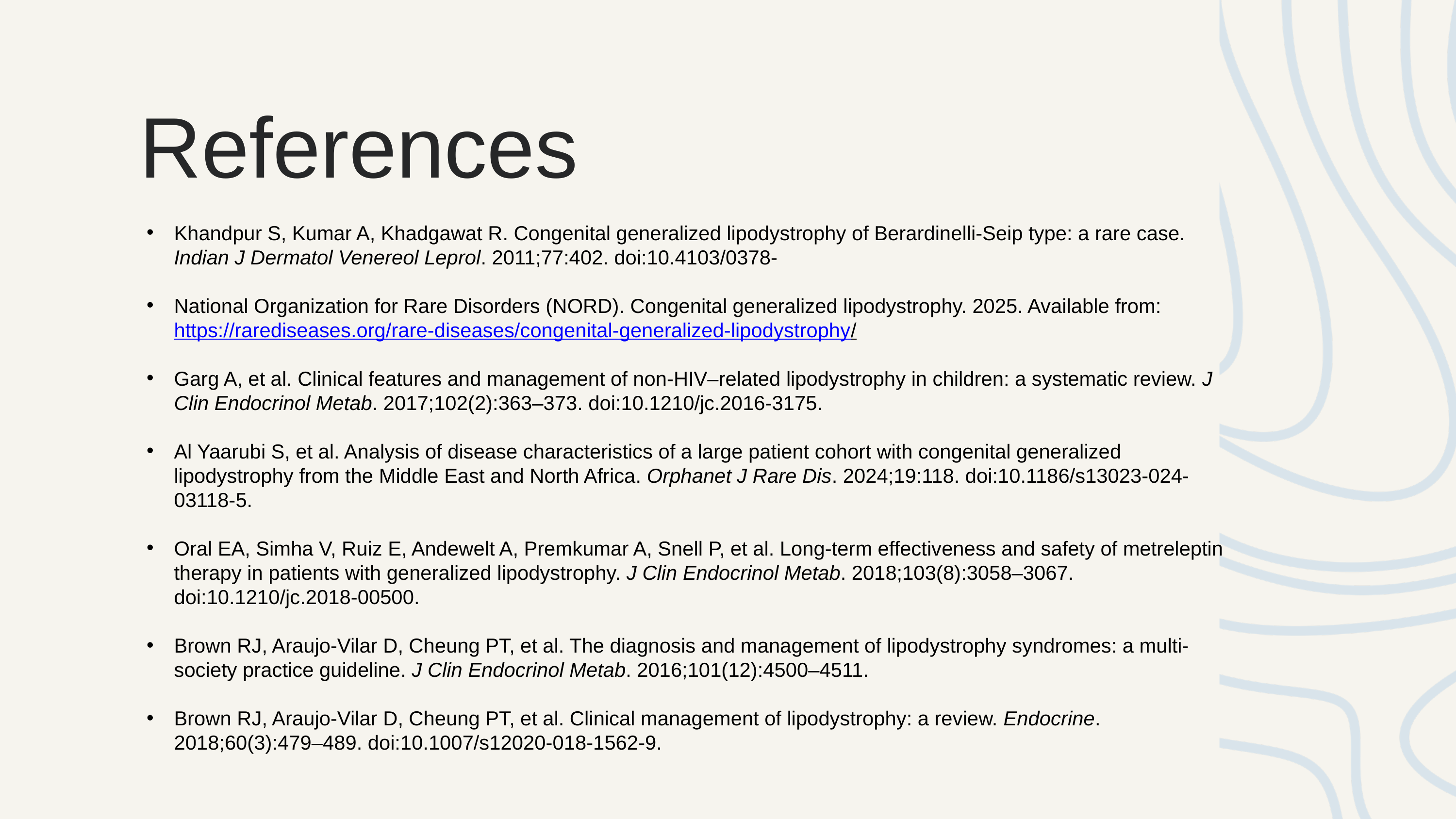

References
Khandpur S, Kumar A, Khadgawat R. Congenital generalized lipodystrophy of Berardinelli-Seip type: a rare case. Indian J Dermatol Venereol Leprol. 2011;77:402. doi:10.4103/0378-

National Organization for Rare Disorders (NORD). Congenital generalized lipodystrophy. 2025. Available from: https://rarediseases.org/rare-diseases/congenital-generalized-lipodystrophy/

Garg A, et al. Clinical features and management of non-HIV–related lipodystrophy in children: a systematic review. J Clin Endocrinol Metab. 2017;102(2):363–373. doi:10.1210/jc.2016-3175.

Al Yaarubi S, et al. Analysis of disease characteristics of a large patient cohort with congenital generalized lipodystrophy from the Middle East and North Africa. Orphanet J Rare Dis. 2024;19:118. doi:10.1186/s13023-024-03118-5.

Oral EA, Simha V, Ruiz E, Andewelt A, Premkumar A, Snell P, et al. Long-term effectiveness and safety of metreleptin therapy in patients with generalized lipodystrophy. J Clin Endocrinol Metab. 2018;103(8):3058–3067. doi:10.1210/jc.2018-00500.

Brown RJ, Araujo-Vilar D, Cheung PT, et al. The diagnosis and management of lipodystrophy syndromes: a multi-society practice guideline. J Clin Endocrinol Metab. 2016;101(12):4500–4511.

Brown RJ, Araujo-Vilar D, Cheung PT, et al. Clinical management of lipodystrophy: a review. Endocrine. 2018;60(3):479–489. doi:10.1007/s12020-018-1562-9.